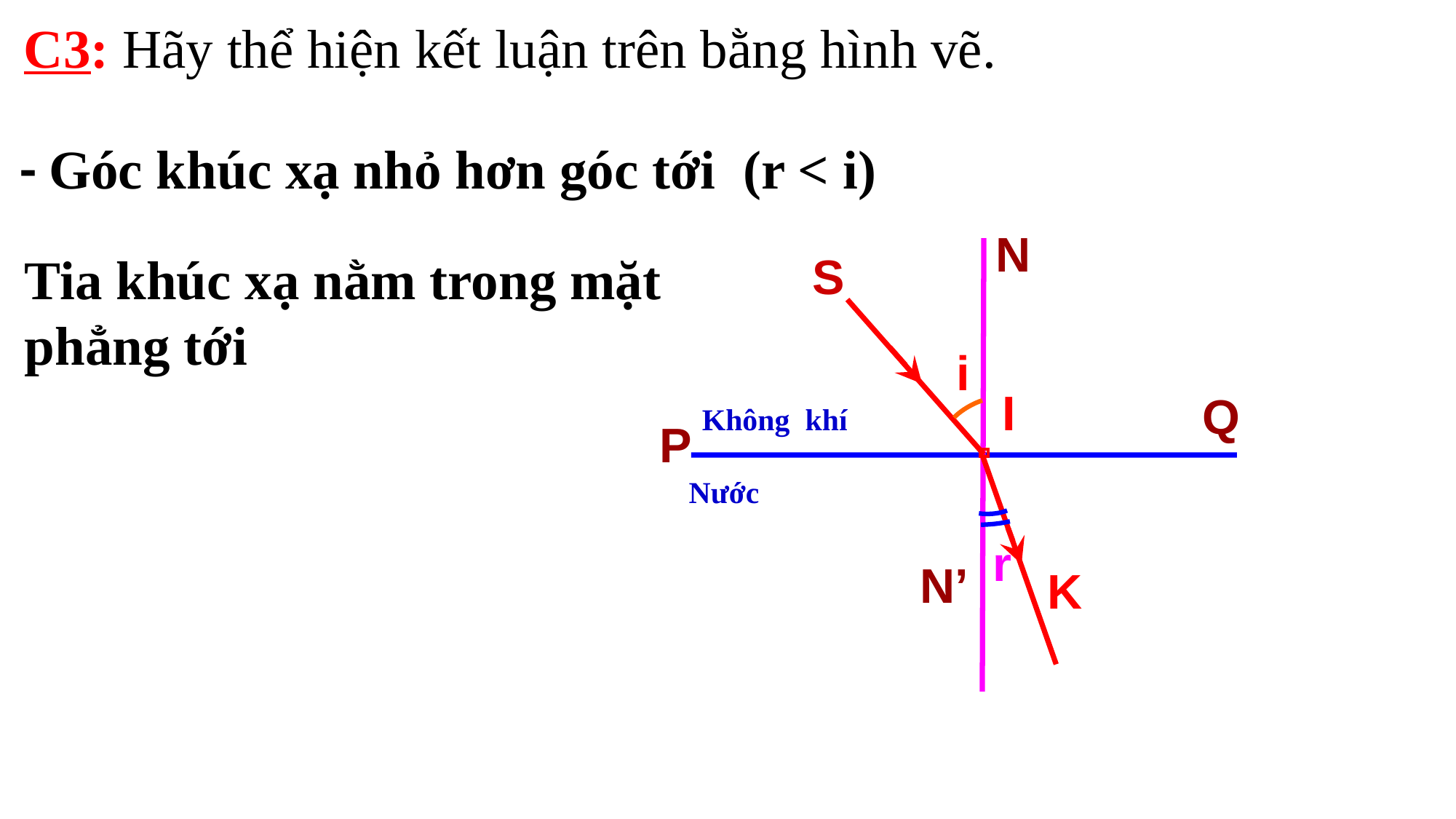

C3: Hãy thể hiện kết luận trên bằng hình vẽ.
- Góc khúc xạ nhỏ hơn góc tới  (r < i)
N

Tia khúc xạ nằm trong mặt phẳng tới
S

i

I
Q
Không  khí

P

Nước

r

N’
K